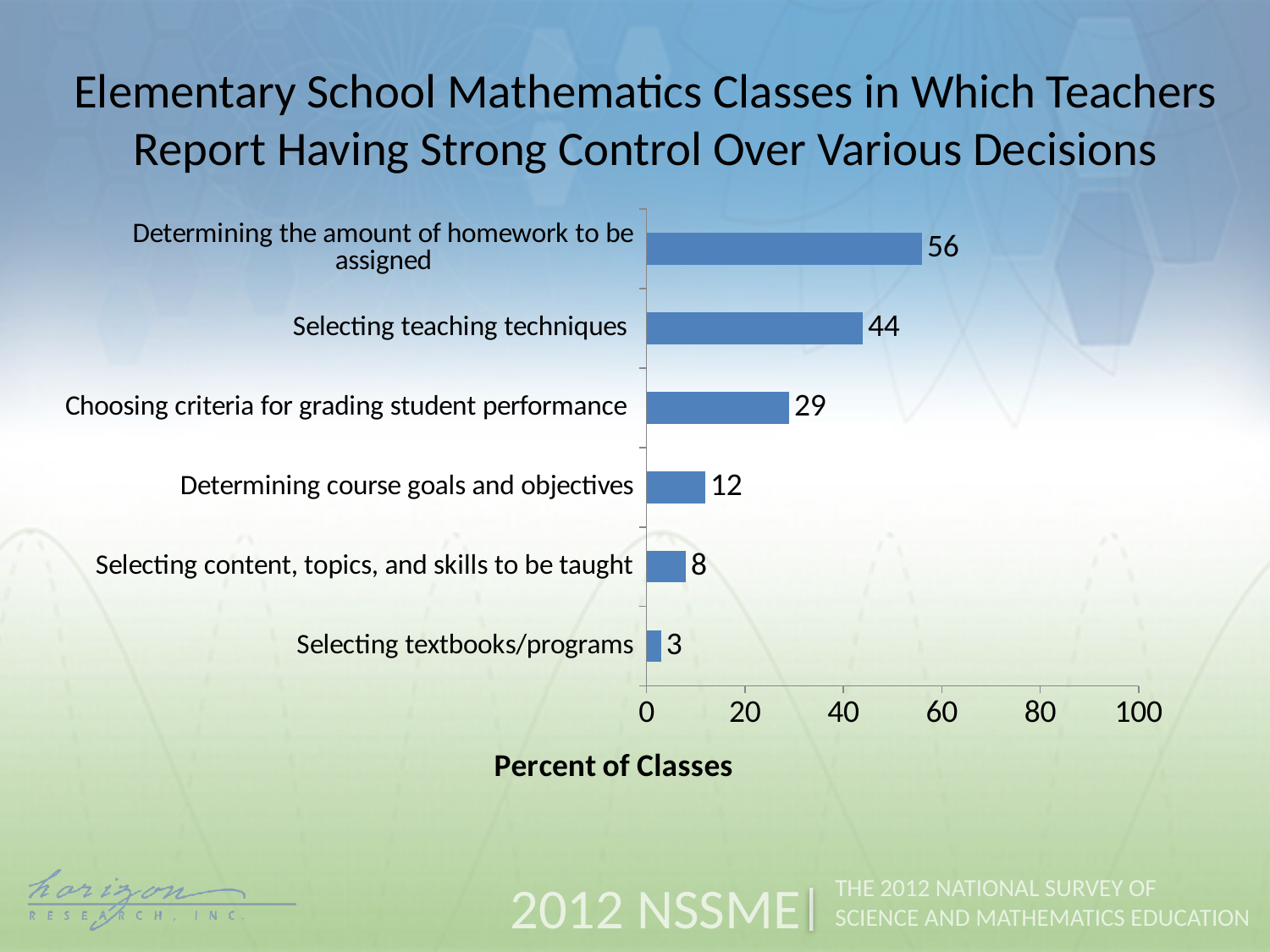

Elementary School Mathematics Classes in Which Teachers Report Having Strong Control Over Various Decisions

### Chart

| Category | Percent of Classes |
|---|---|
| Selecting textbooks/programs | 3.0 |
| Selecting content, topics, and skills to be taught | 8.0 |
| Determining course goals and objectives | 12.0 |
| Choosing criteria for grading student performance  | 29.0 |
| Selecting teaching techniques  | 44.0 |
| Determining the amount of homework to be assigned | 56.0 |